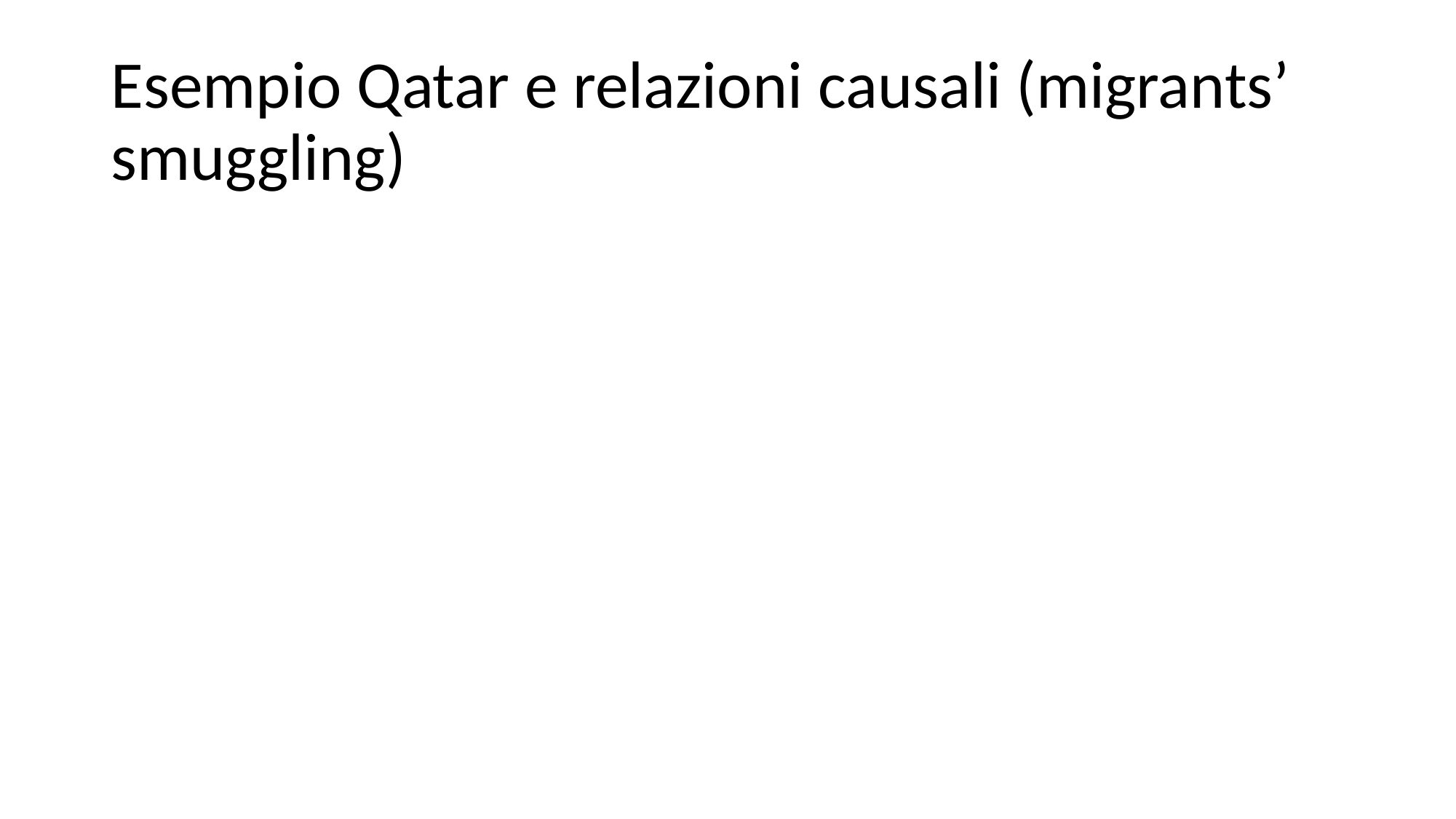

# Esempio Qatar e relazioni causali (migrants’ smuggling)